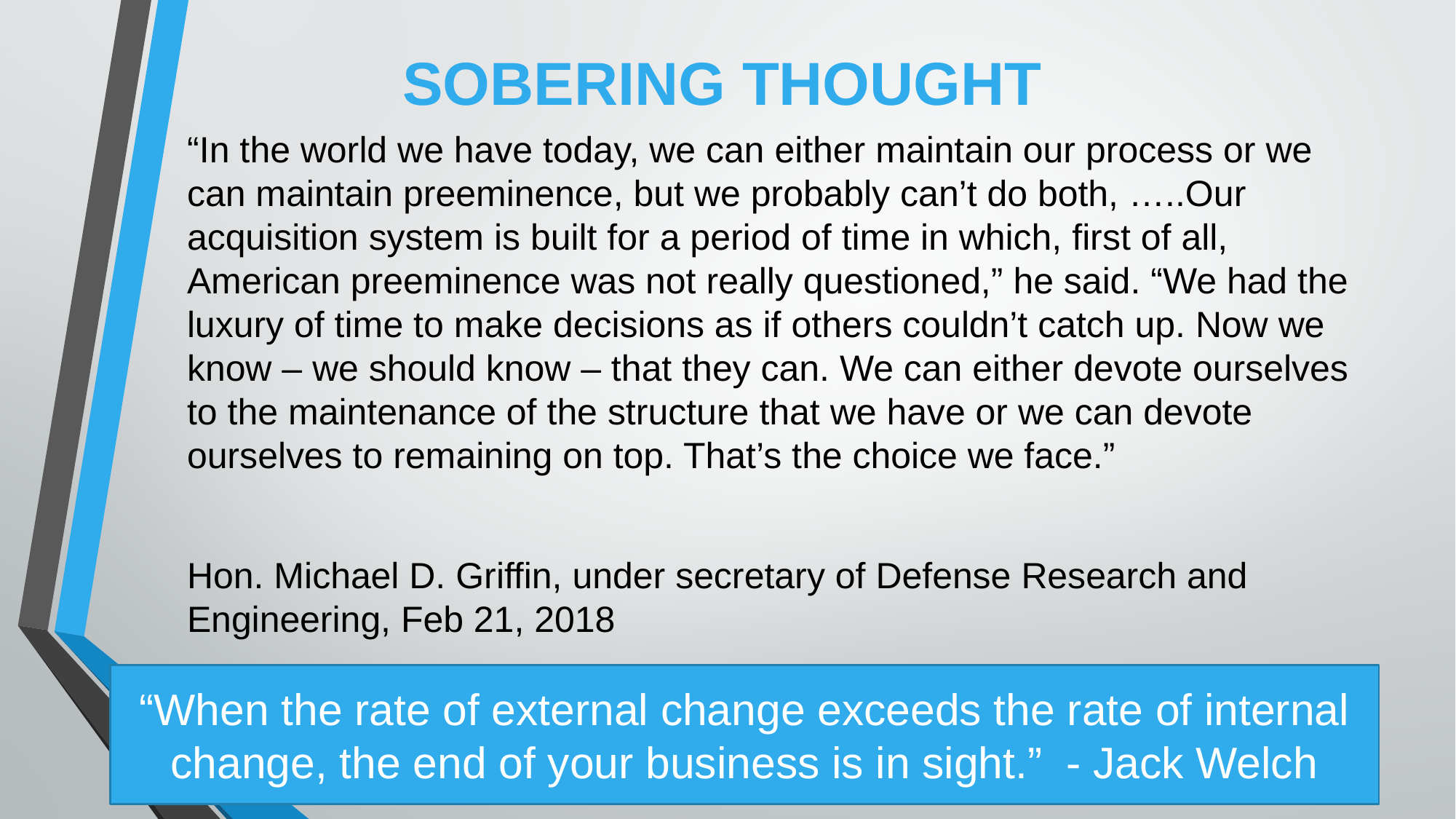

Sobering Thought
# “In the world we have today, we can either maintain our process or we can maintain preeminence, but we probably can’t do both, …..Our acquisition system is built for a period of time in which, first of all, American preeminence was not really questioned,” he said. “We had the luxury of time to make decisions as if others couldn’t catch up. Now we know – we should know – that they can. We can either devote ourselves to the maintenance of the structure that we have or we can devote ourselves to remaining on top. That’s the choice we face.”

Hon. Michael D. Griffin, under secretary of Defense Research and Engineering, Feb 21, 2018
“When the rate of external change exceeds the rate of internal change, the end of your business is in sight.”  - Jack Welch